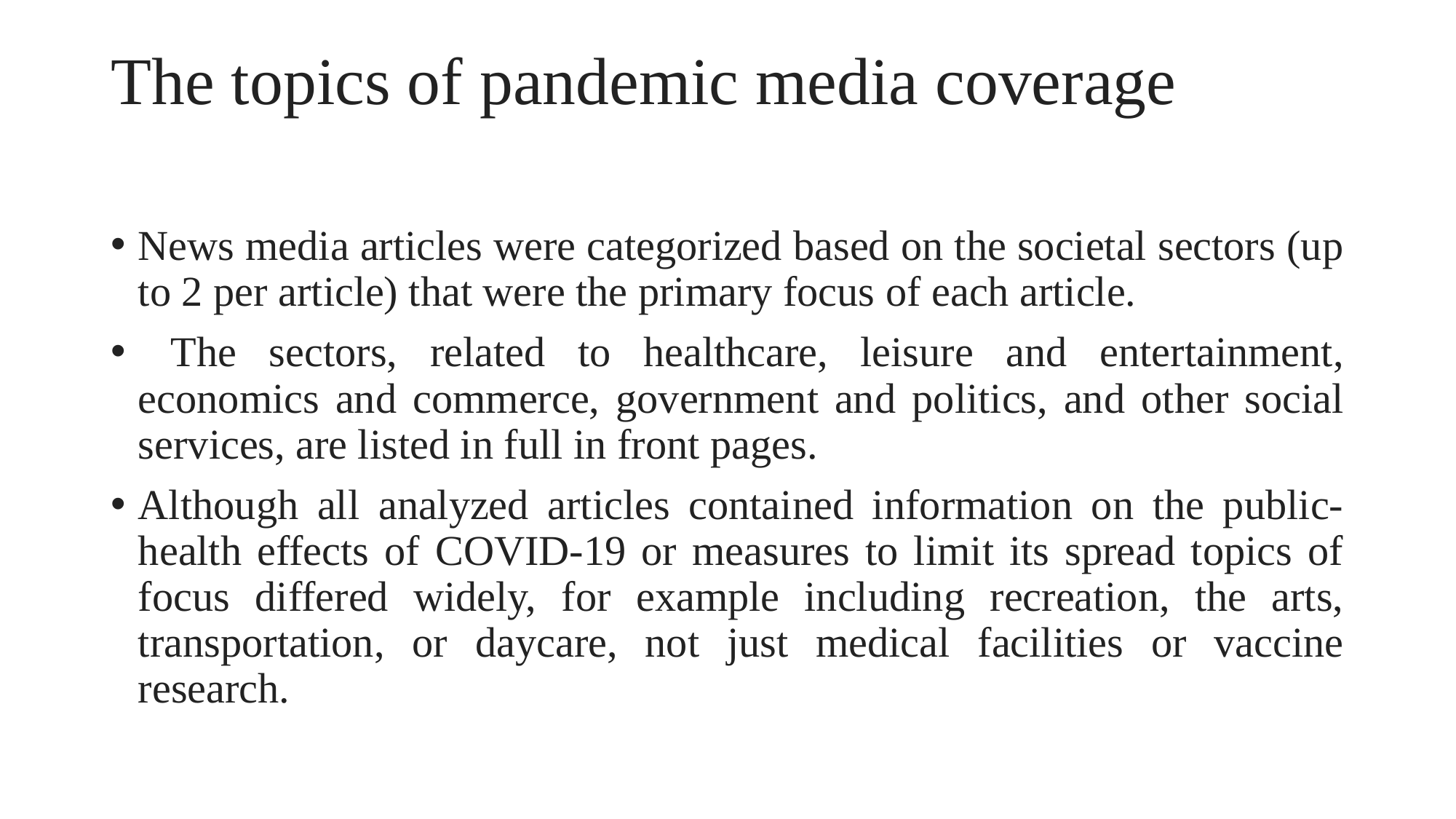

# The topics of pandemic media coverage
News media articles were categorized based on the societal sectors (up to 2 per article) that were the primary focus of each article.
 The sectors, related to healthcare, leisure and entertainment, economics and commerce, government and politics, and other social services, are listed in full in front pages.
Although all analyzed articles contained information on the public-health effects of COVID-19 or measures to limit its spread topics of focus differed widely, for example including recreation, the arts, transportation, or daycare, not just medical facilities or vaccine research.